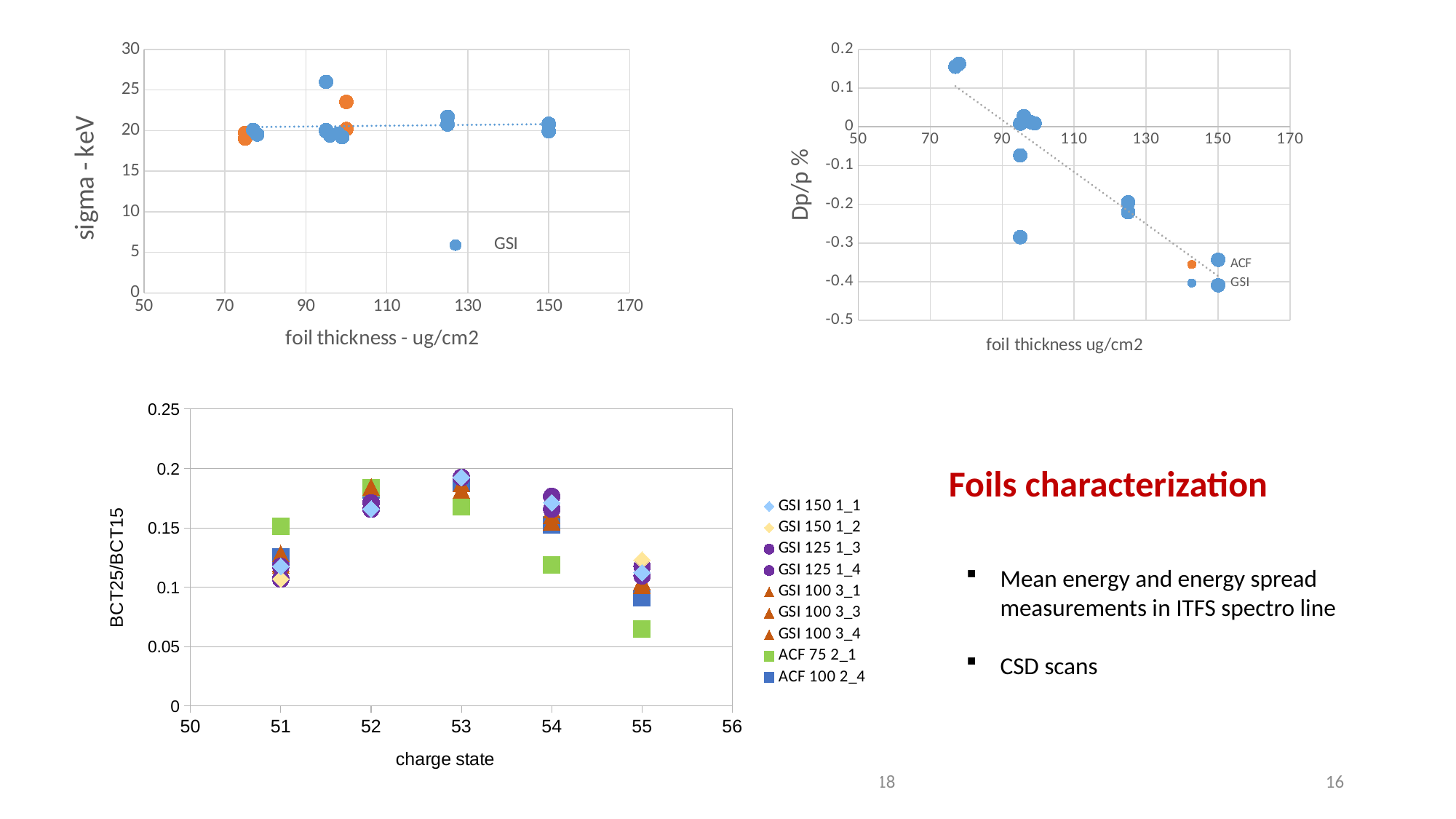

### Chart

| Category |  |  |
|---|---|---|

### Chart

| Category |  |  |
|---|---|---|

### Chart

| Category |  |  |  |  |  |  |  |  |  |
|---|---|---|---|---|---|---|---|---|---|
Foils characterization
Mean energy and energy spread measurements in ITFS spectro line

CSD scans
LIU Beam Performance meeting - 13/12/2018
16